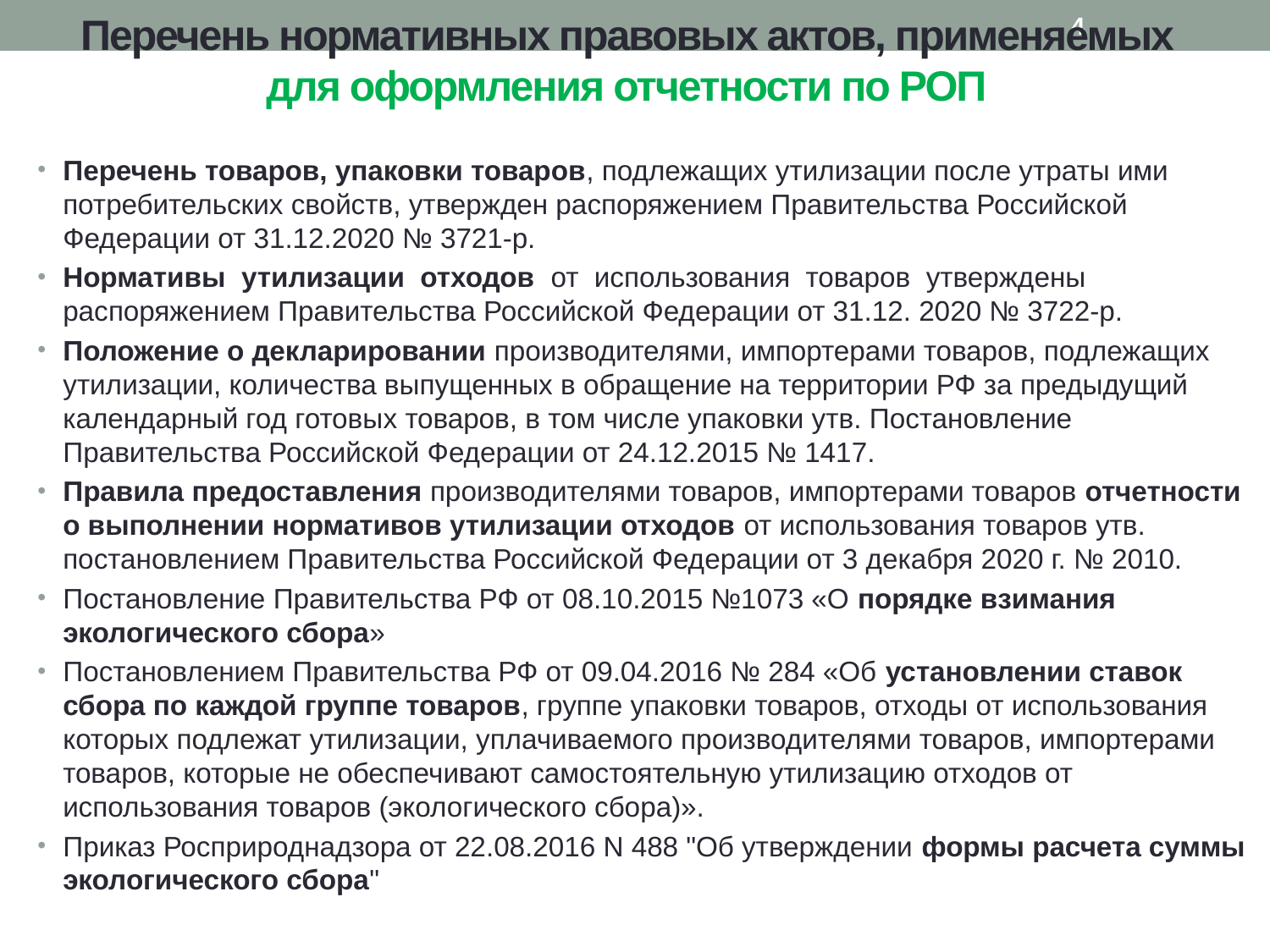

# Перечень нормативных правовых актов, применяемых для оформления отчетности по РОП
4
Перечень товаров, упаковки товаров, подлежащих утилизации после утраты ими потребительских свойств, утвержден распоряжением Правительства Российской Федерации от 31.12.2020 № 3721-р.
Нормативы  утилизации  отходов  от  использования  товаров  утверждены распоряжением Правительства Российской Федерации от 31.12. 2020 № 3722-р.
Положение о декларировании производителями, импортерами товаров, подлежащих утилизации, количества выпущенных в обращение на территории РФ за предыдущий календарный год готовых товаров, в том числе упаковки утв. Постановление Правительства Российской Федерации от 24.12.2015 № 1417.
Правила предоставления производителями товаров, импортерами товаров отчетности о выполнении нормативов утилизации отходов от использования товаров утв. постановлением Правительства Российской Федерации от 3 декабря 2020 г. № 2010.
Постановление Правительства РФ от 08.10.2015 №1073 «О порядке взимания экологического сбора»
Постановлением Правительства РФ от 09.04.2016 № 284 «Об установлении ставок сбора по каждой группе товаров, группе упаковки товаров, отходы от использования которых подлежат утилизации, уплачиваемого производителями товаров, импортерами товаров, которые не обеспечивают самостоятельную утилизацию отходов от использования товаров (экологического сбора)».
Приказ Росприроднадзора от 22.08.2016 N 488 "Об утверждении формы расчета суммы экологического сбора"